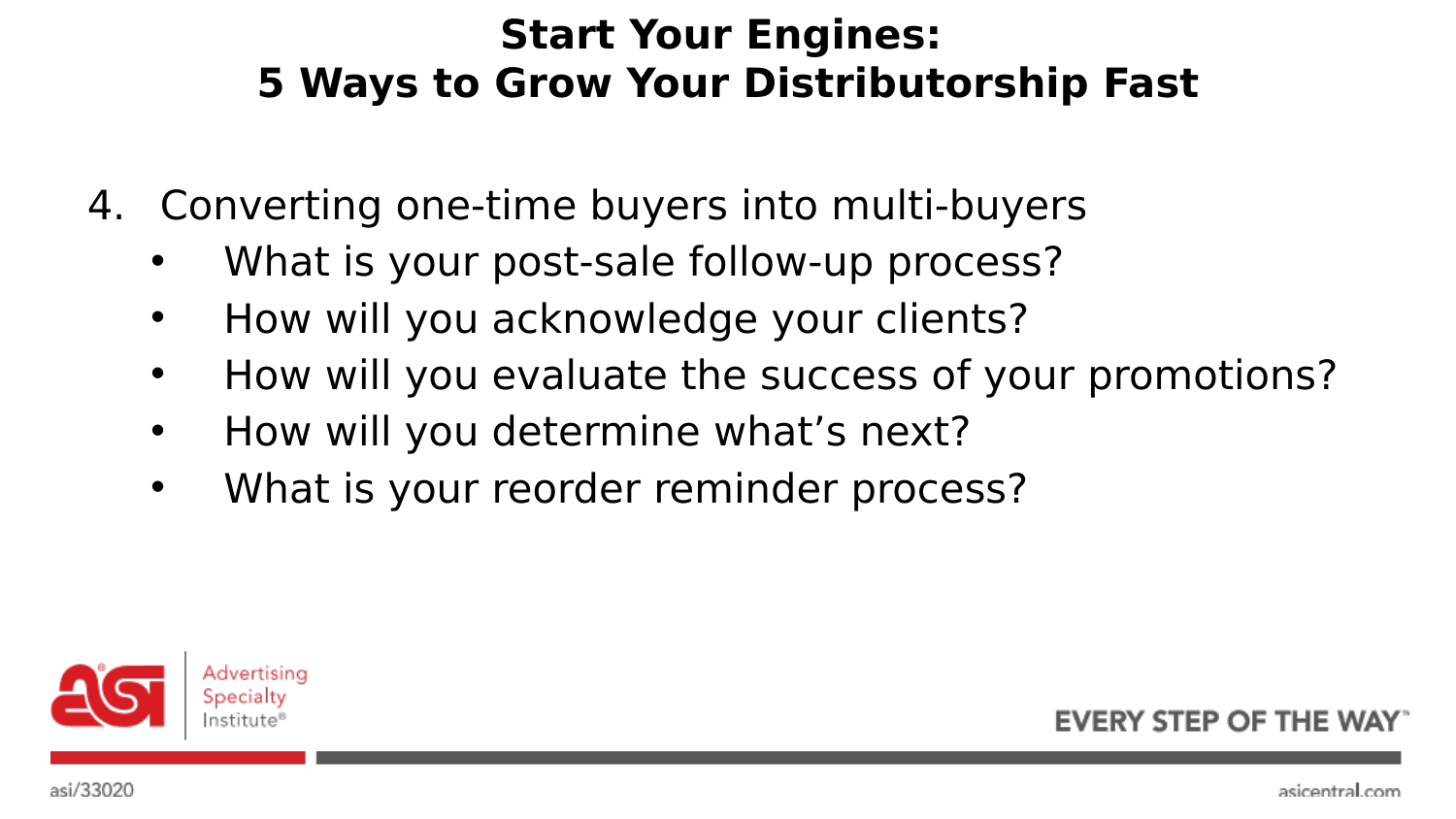

# Start Your Engines: 5 Ways to Grow Your Distributorship Fast
Converting one-time buyers into multi-buyers
What is your post-sale follow-up process?
How will you acknowledge your clients?
How will you evaluate the success of your promotions?
How will you determine what’s next?
What is your reorder reminder process?